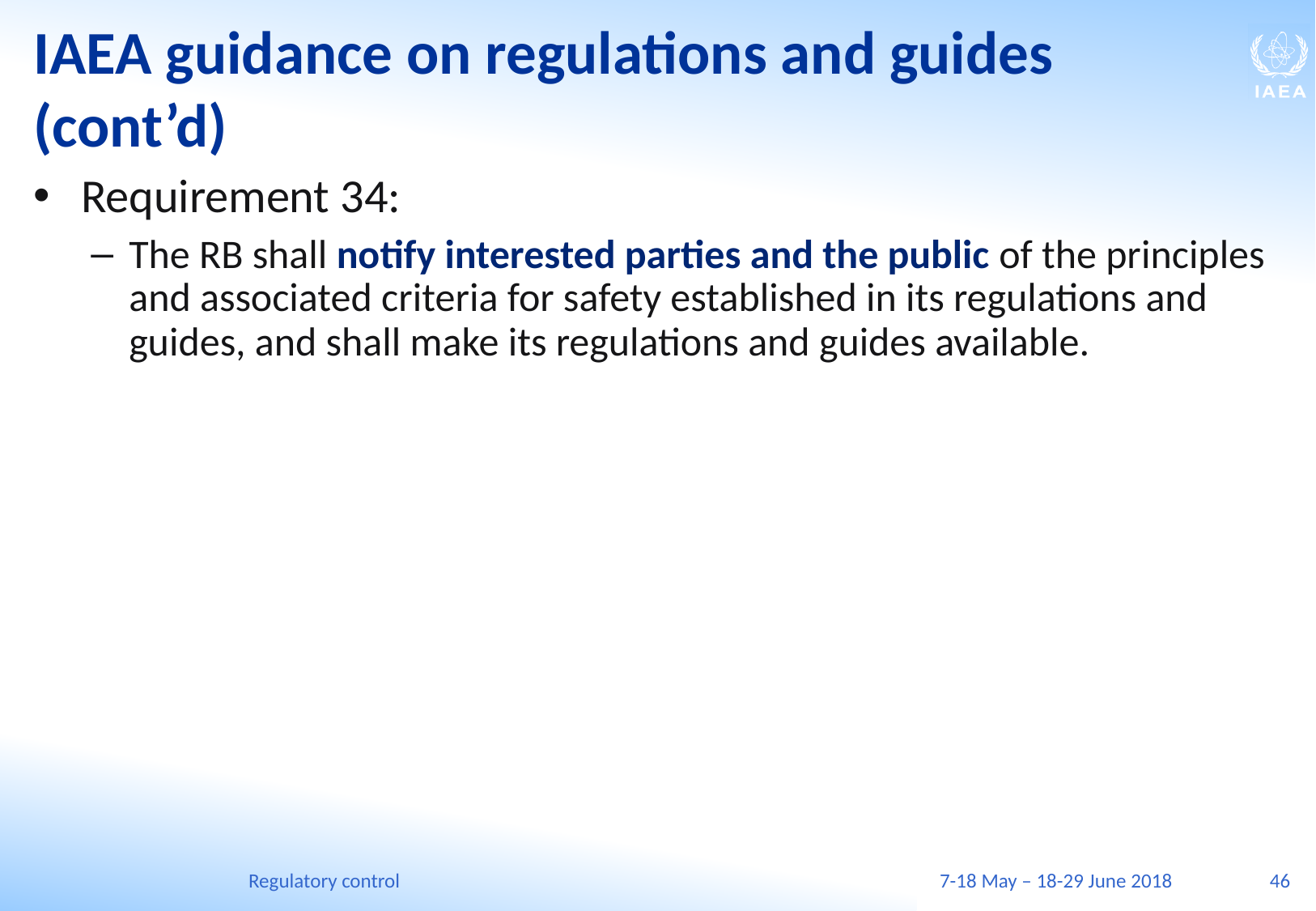

# IAEA guidance on regulations and guides (cont’d)
Requirement 34:
The RB shall notify interested parties and the public of the principles and associated criteria for safety established in its regulations and guides, and shall make its regulations and guides available.
Regulatory control
7-18 May – 18-29 June 2018
46